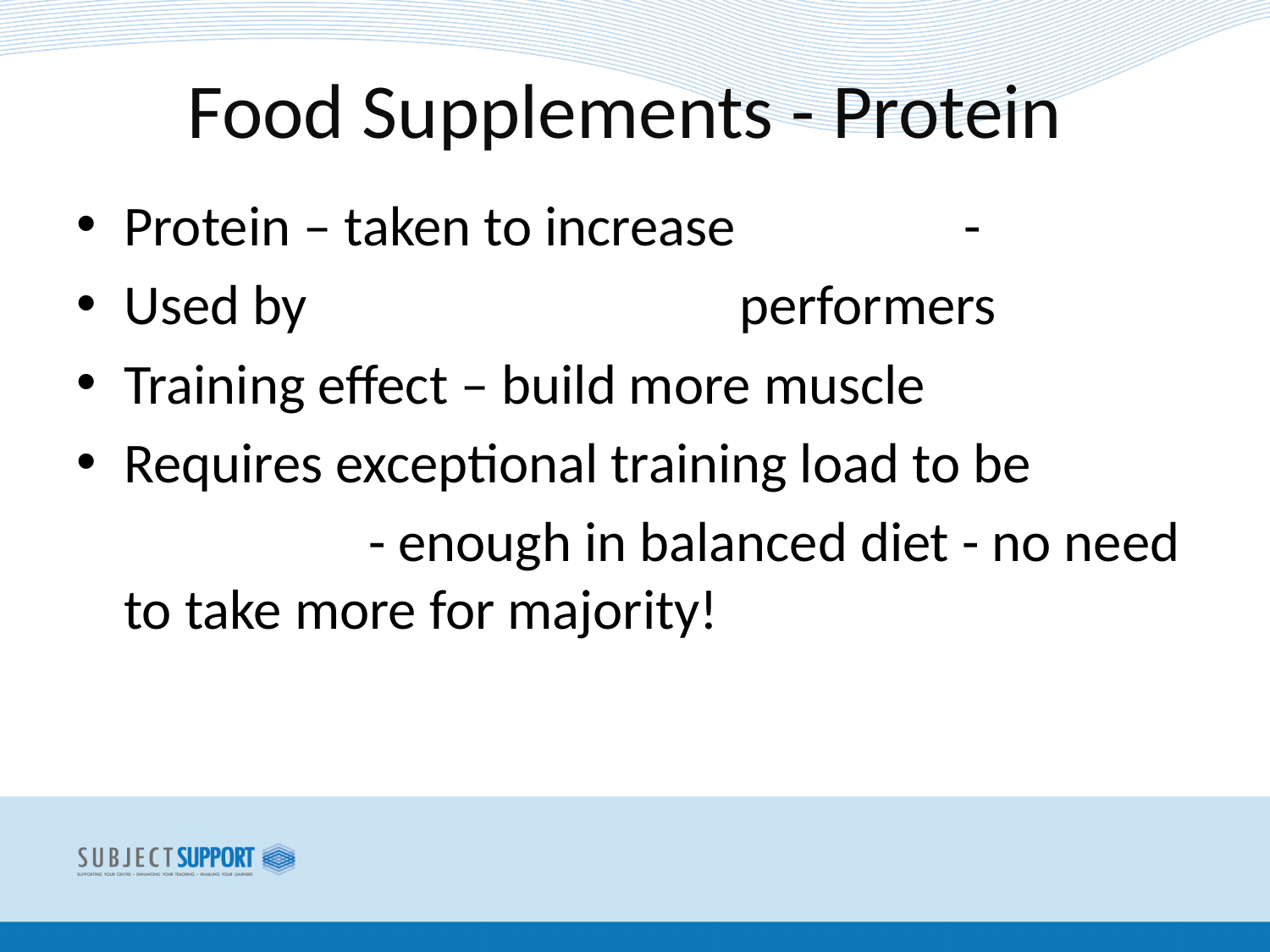

Food Supplements - Protein
Protein – taken to increase                  -
Used by                                  performers
Training effect – build more muscle
Requires exceptional training load to be
                       - enough in balanced diet - no need to take more for majority!